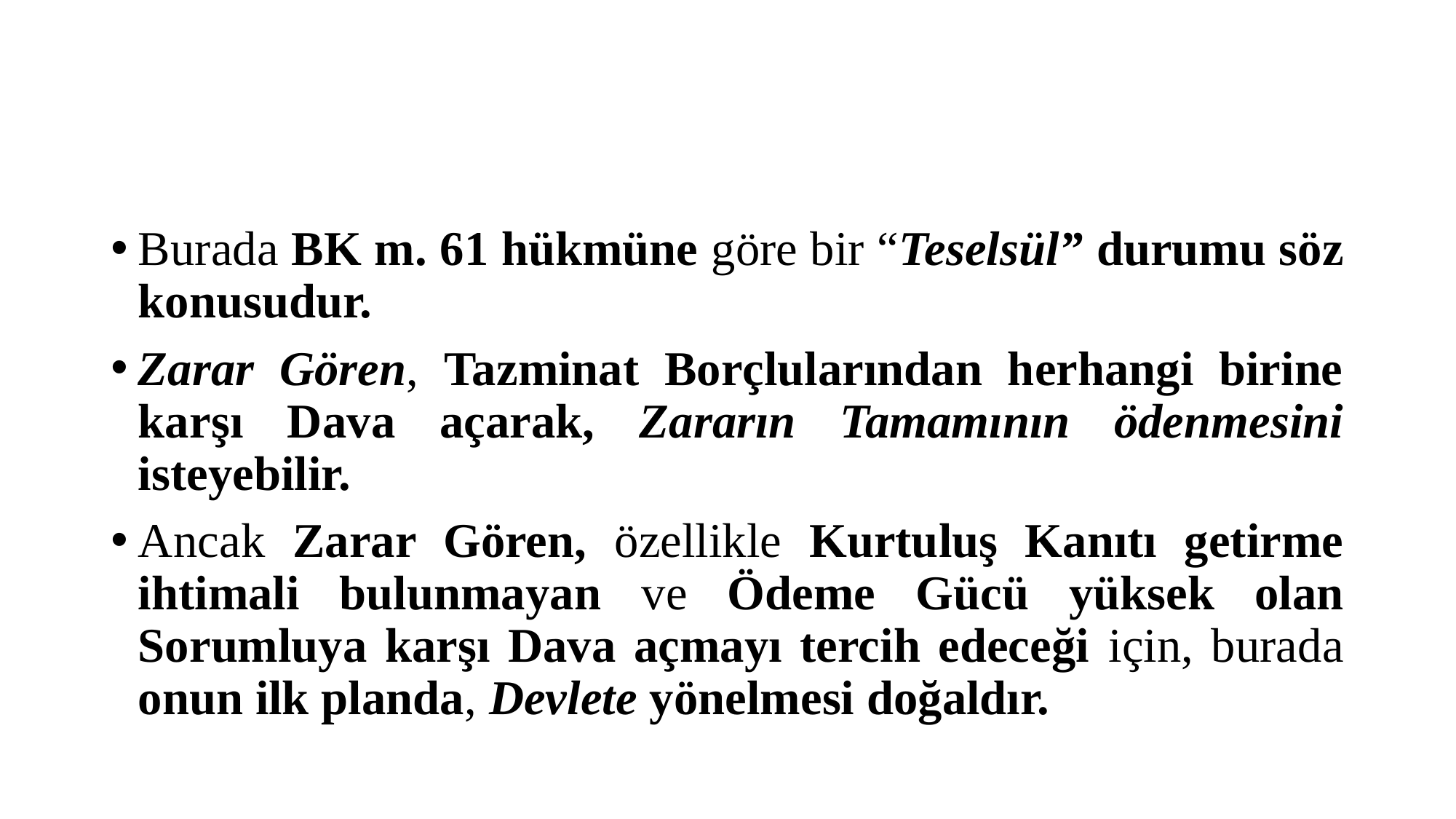

#
Burada BK m. 61 hükmüne göre bir “Teselsül” durumu söz konusudur.
Zarar Gören, Tazminat Borçlularından herhangi birine karşı Dava açarak, Zararın Tamamının ödenmesini isteyebilir.
Ancak Zarar Gören, özellikle Kurtuluş Kanıtı getirme ihtimali bulunmayan ve Ödeme Gücü yüksek olan Sorumluya karşı Dava açmayı tercih edeceği için, burada onun ilk planda, Devlete yönelmesi doğaldır.